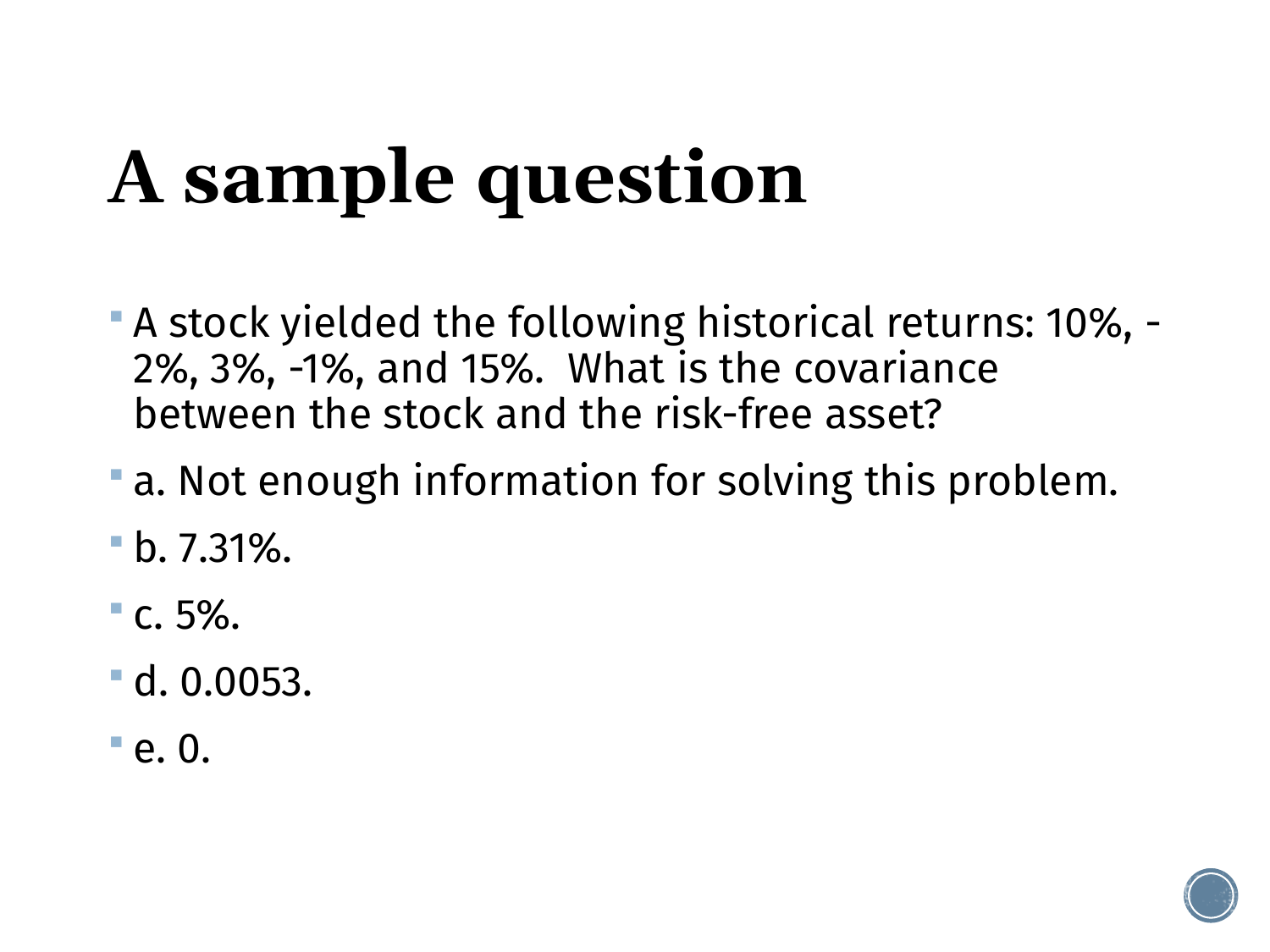

# A sample question
A stock yielded the following historical returns: 10%, -2%, 3%, -1%, and 15%.  What is the covariance between the stock and the risk-free asset?
a. Not enough information for solving this problem.
b. 7.31%.
c. 5%.
d. 0.0053.
e. 0.